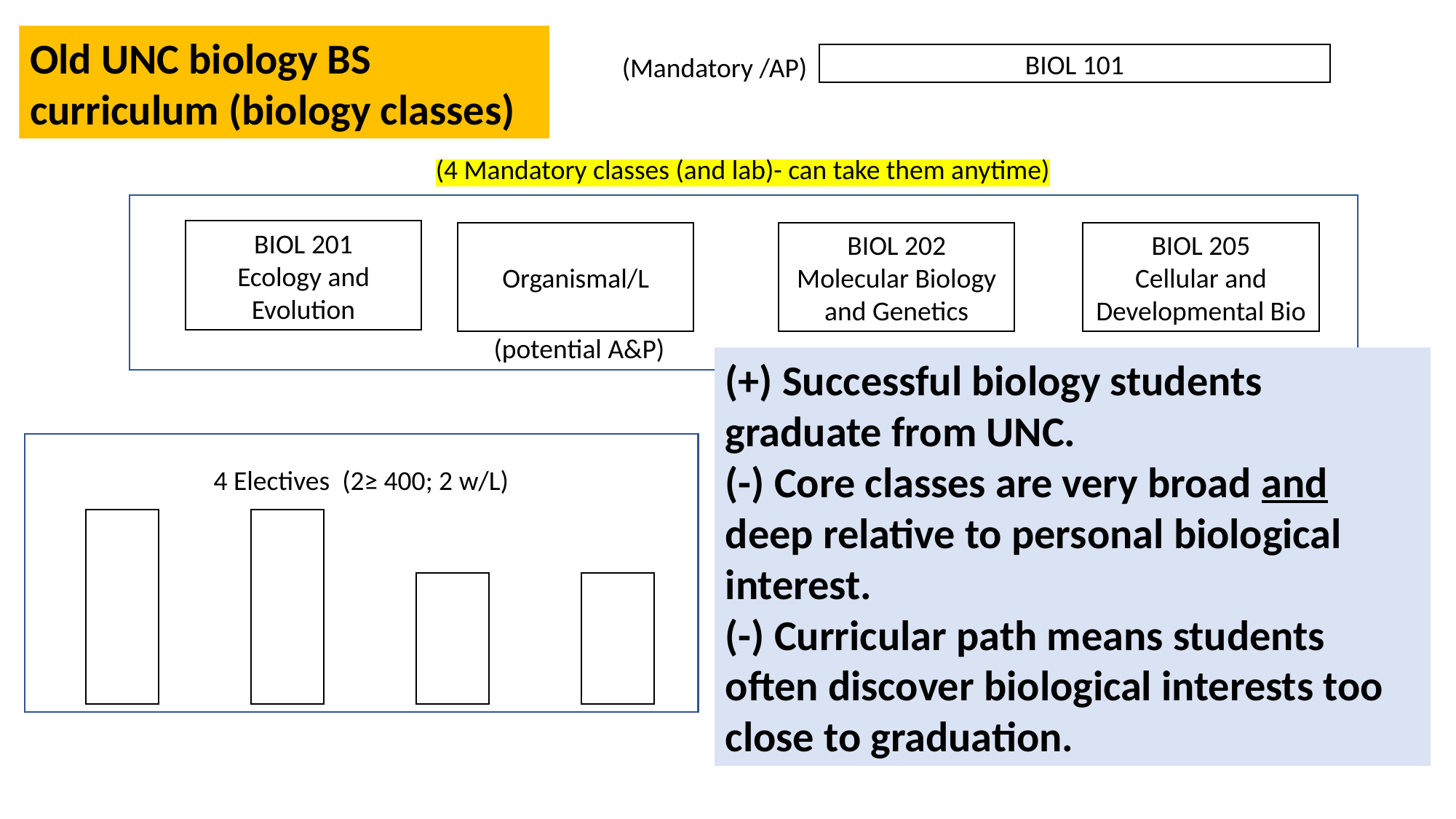

Old UNC biology BS curriculum (biology classes)
BIOL 101
(Mandatory /AP)
 (4 Mandatory classes (and lab)- can take them anytime)

BIOL 201
Ecology and Evolution

Organismal/L
BIOL 202
Molecular Biology and Genetics
BIOL 205
Cellular and Developmental Bio
 (potential A&P)
(+) Successful biology students graduate from UNC.
(-) Core classes are very broad and deep relative to personal biological interest.
(-) Curricular path means students often discover biological interests too close to graduation.

4 Electives  (2≥ 400; 2 w/L)